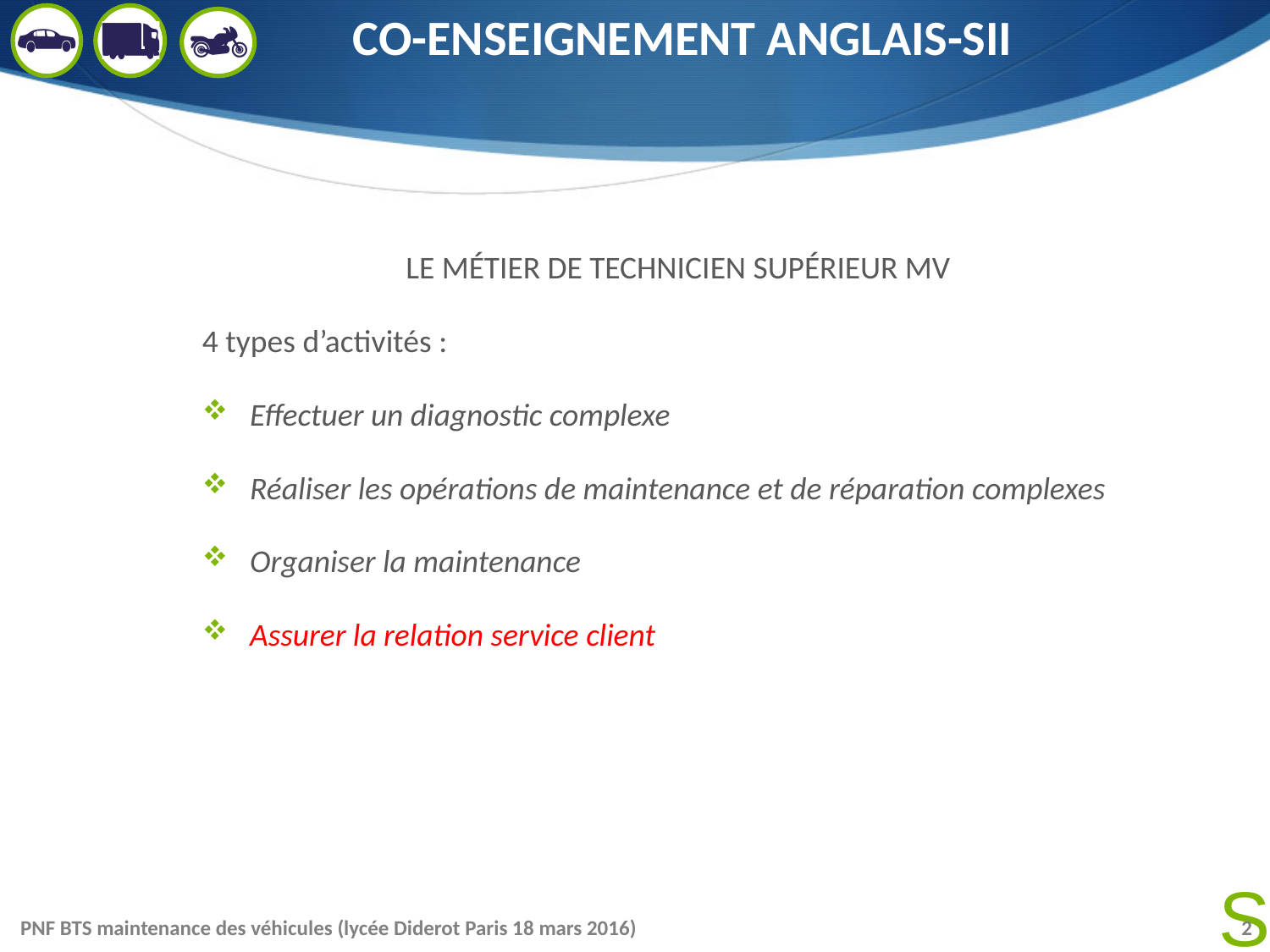

# CO-ENSEIGNEMENT ANGLAIS-SII
LE MÉTIER DE TECHNICIEN SUPÉRIEUR MV
4 types d’activités :
Effectuer un diagnostic complexe
Réaliser les opérations de maintenance et de réparation complexes
Organiser la maintenance
Assurer la relation service client